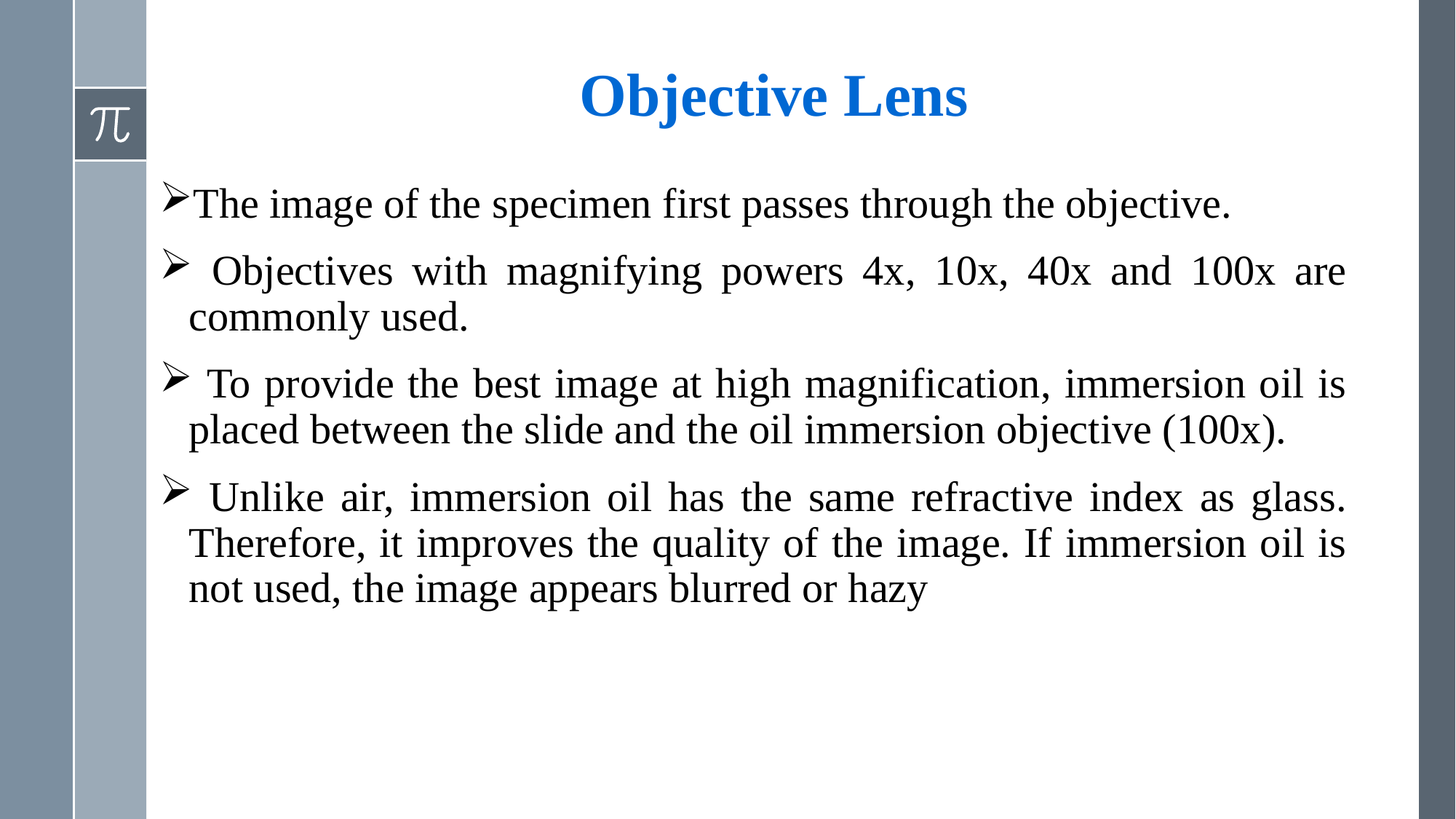

# Objective Lens
The image of the specimen first passes through the objective.
 Objectives with magnifying powers 4x, 10x, 40x and 100x are commonly used.
 To provide the best image at high magnification, immersion oil is placed between the slide and the oil immersion objective (100x).
 Unlike air, immersion oil has the same refractive index as glass. Therefore, it improves the quality of the image. If immersion oil is not used, the image appears blurred or hazy